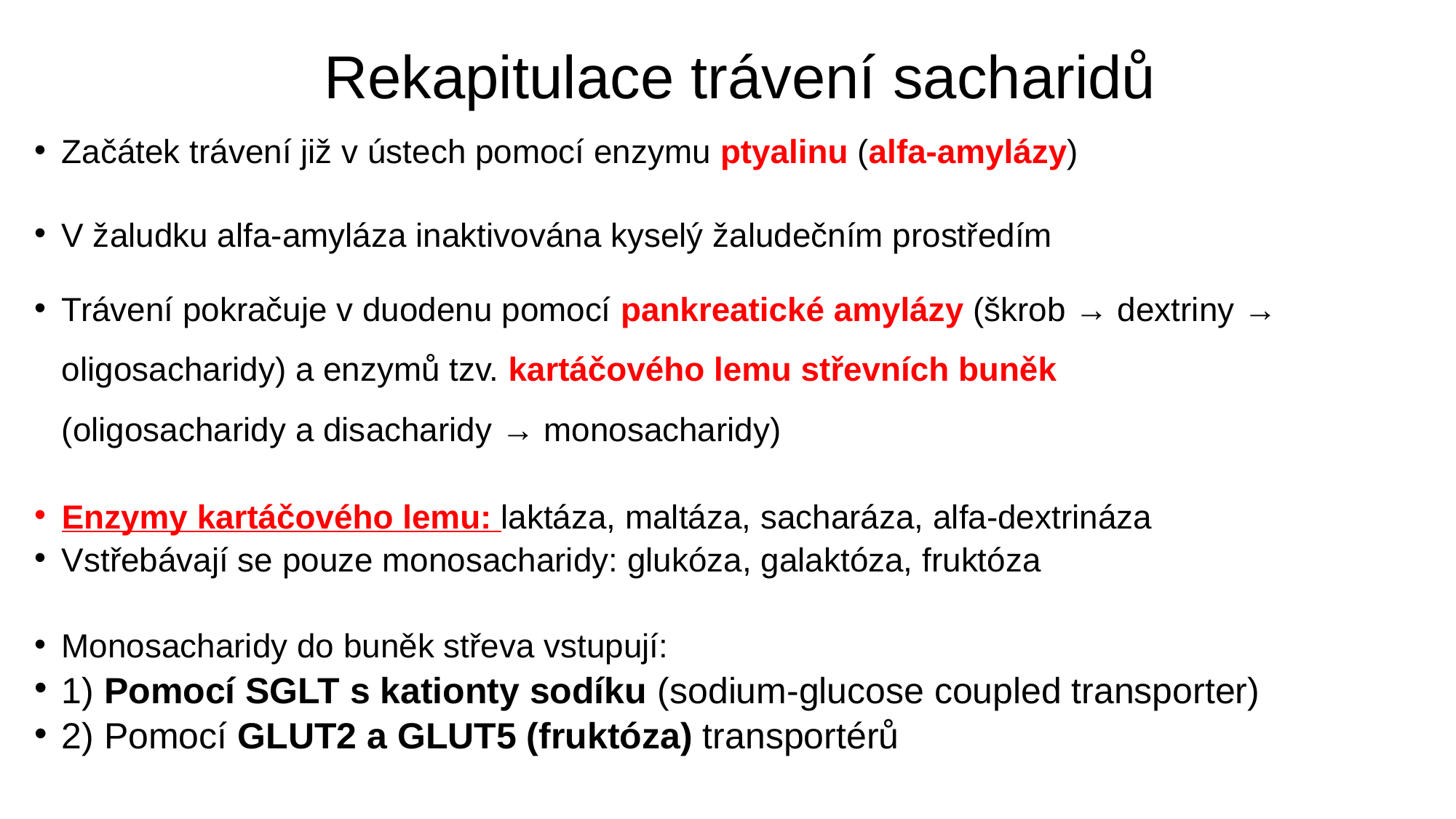

# Rekapitulace trávení sacharidů
Začátek trávení již v ústech pomocí enzymu ptyalinu (alfa-amylázy)
V žaludku alfa-amyláza inaktivována kyselý žaludečním prostředím
Trávení pokračuje v duodenu pomocí pankreatické amylázy (škrob → dextriny → oligosacharidy) a enzymů tzv. kartáčového lemu střevních buněk
(oligosacharidy a disacharidy → monosacharidy)

Enzymy kartáčového lemu: laktáza, maltáza, sacharáza, alfa-dextrináza
Vstřebávají se pouze monosacharidy: glukóza, galaktóza, fruktóza

Monosacharidy do buněk střeva vstupují:
1) Pomocí SGLT s kationty sodíku (sodium-glucose coupled transporter)
2) Pomocí GLUT2 a GLUT5 (fruktóza) transportérů